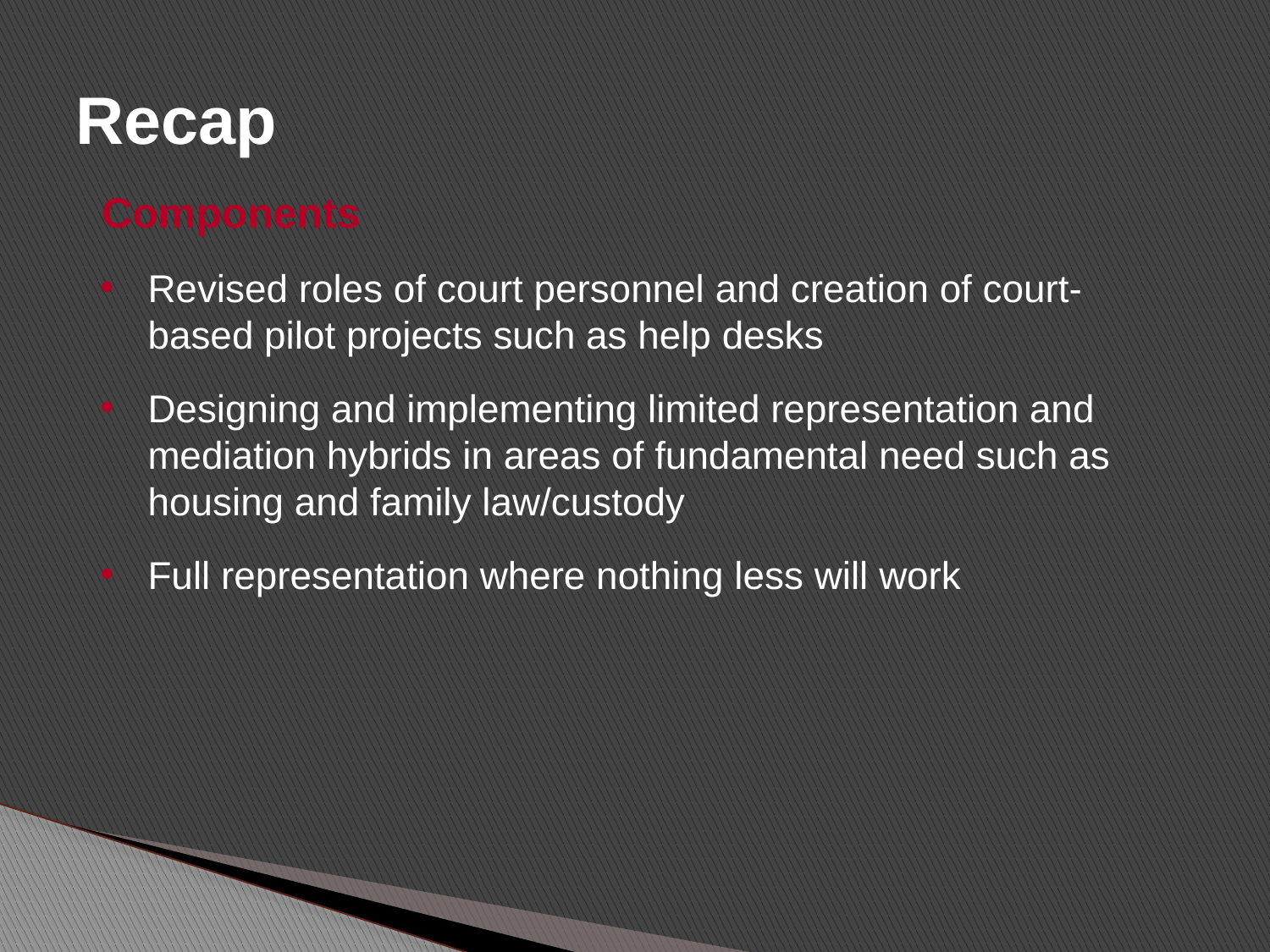

# Recap
Components
Revised roles of court personnel and creation of court-based pilot projects such as help desks
Designing and implementing limited representation and mediation hybrids in areas of fundamental need such as housing and family law/custody
Full representation where nothing less will work